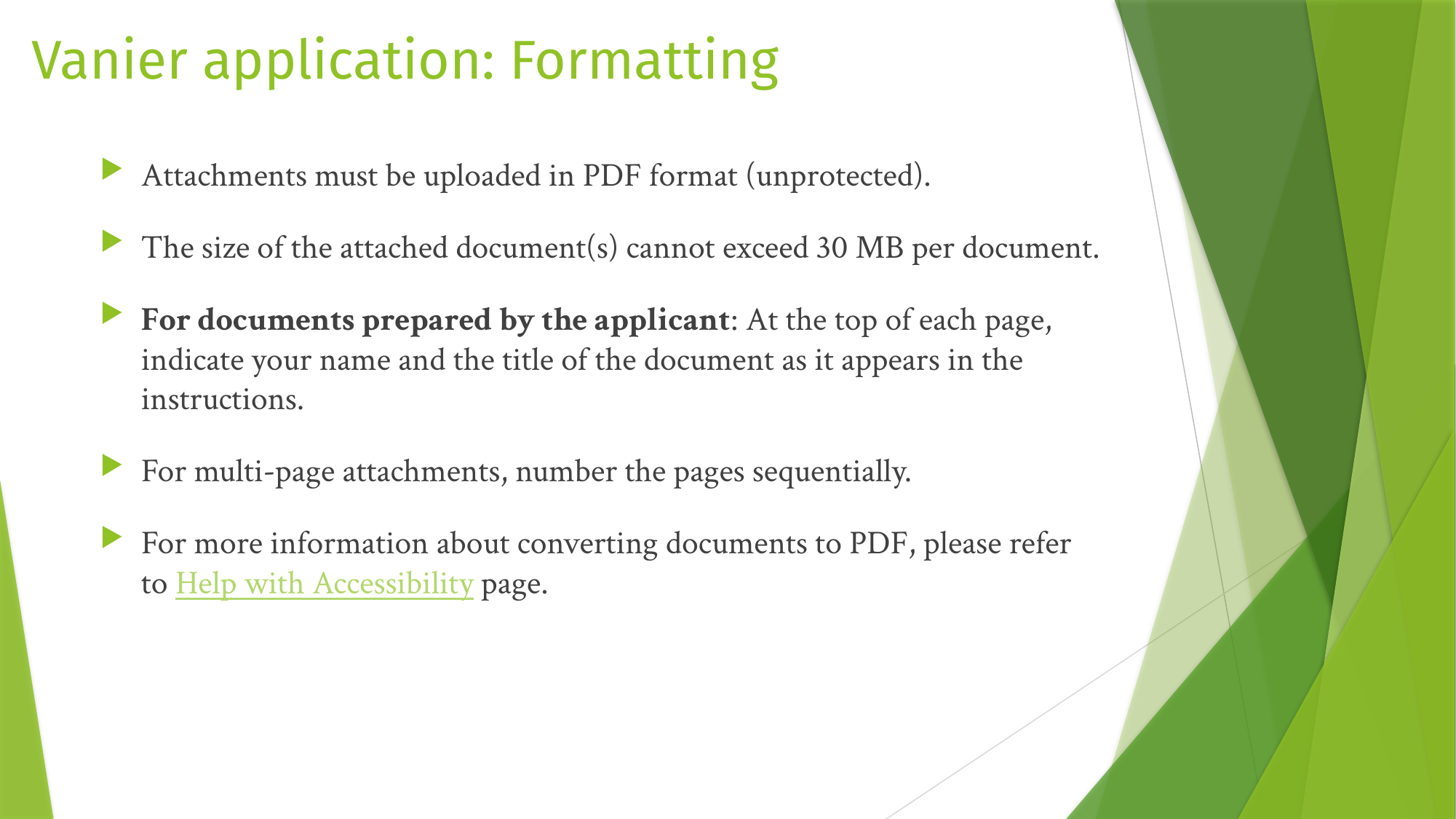

# Vanier application: Formatting
Attachments must be uploaded in PDF format (unprotected).

The size of the attached document(s) cannot exceed 30 MB per document.

For documents prepared by the applicant: At the top of each page, indicate your name and the title of the document as it appears in the instructions.

For multi-page attachments, number the pages sequentially.

For more information about converting documents to PDF, please refer to Help with Accessibility page.